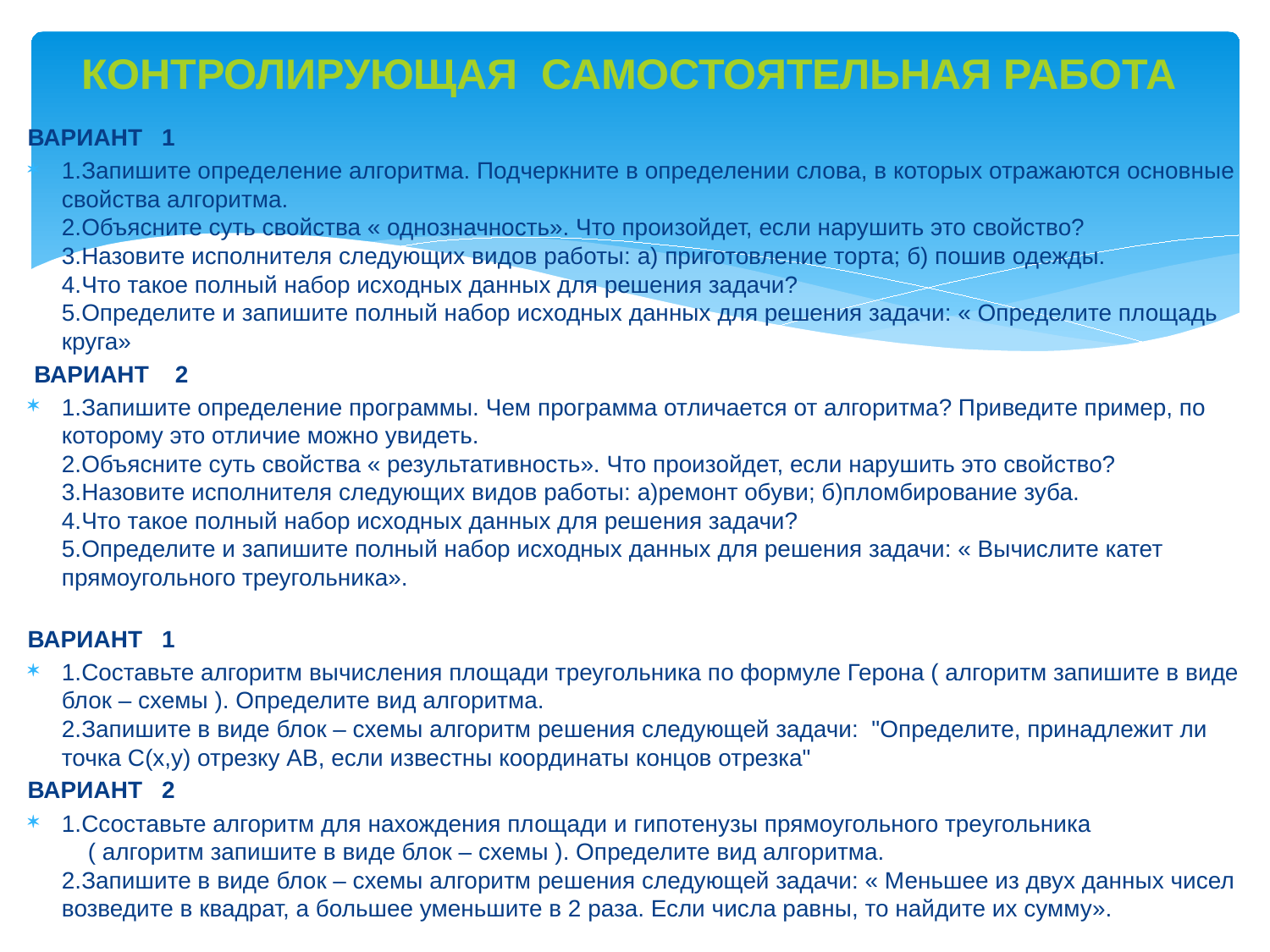

# КОНТРОЛИРУЮЩАЯ  САМОСТОЯТЕЛЬНАЯ РАБОТА
ВАРИАНТ   1
1.Запишите определение алгоритма. Подчеркните в определении слова, в которых отражаются основные свойства алгоритма.
2.Объясните суть свойства « однозначность». Что произойдет, если нарушить это свойство?
3.Назовите исполнителя следующих видов работы: а) приготовление торта; б) пошив одежды.
4.Что такое полный набор исходных данных для решения задачи?
5.Определите и запишите полный набор исходных данных для решения задачи: « Определите площадь круга»
 ВАРИАНТ    2
1.Запишите определение программы. Чем программа отличается от алгоритма? Приведите пример, по которому это отличие можно увидеть.
2.Объясните суть свойства « результативность». Что произойдет, если нарушить это свойство?
3.Назовите исполнителя следующих видов работы: а)ремонт обуви; б)пломбирование зуба.
4.Что такое полный набор исходных данных для решения задачи?
5.Определите и запишите полный набор исходных данных для решения задачи: « Вычислите катет прямоугольного треугольника».
ВАРИАНТ   1
1.Составьте алгоритм вычисления площади треугольника по формуле Герона ( алгоритм запишите в виде блок – схемы ). Определите вид алгоритма.
2.Запишите в виде блок – схемы алгоритм решения следующей задачи:  "Определите, принадлежит ли точка С(х,у) отрезку АВ, если известны координаты концов отрезка"
ВАРИАНТ   2
1.Ссоставьте алгоритм для нахождения площади и гипотенузы прямоугольного треугольника                            ( алгоритм запишите в виде блок – схемы ). Определите вид алгоритма.
2.Запишите в виде блок – схемы алгоритм решения следующей задачи: « Меньшее из двух данных чисел возведите в квадрат, а большее уменьшите в 2 раза. Если числа равны, то найдите их сумму».